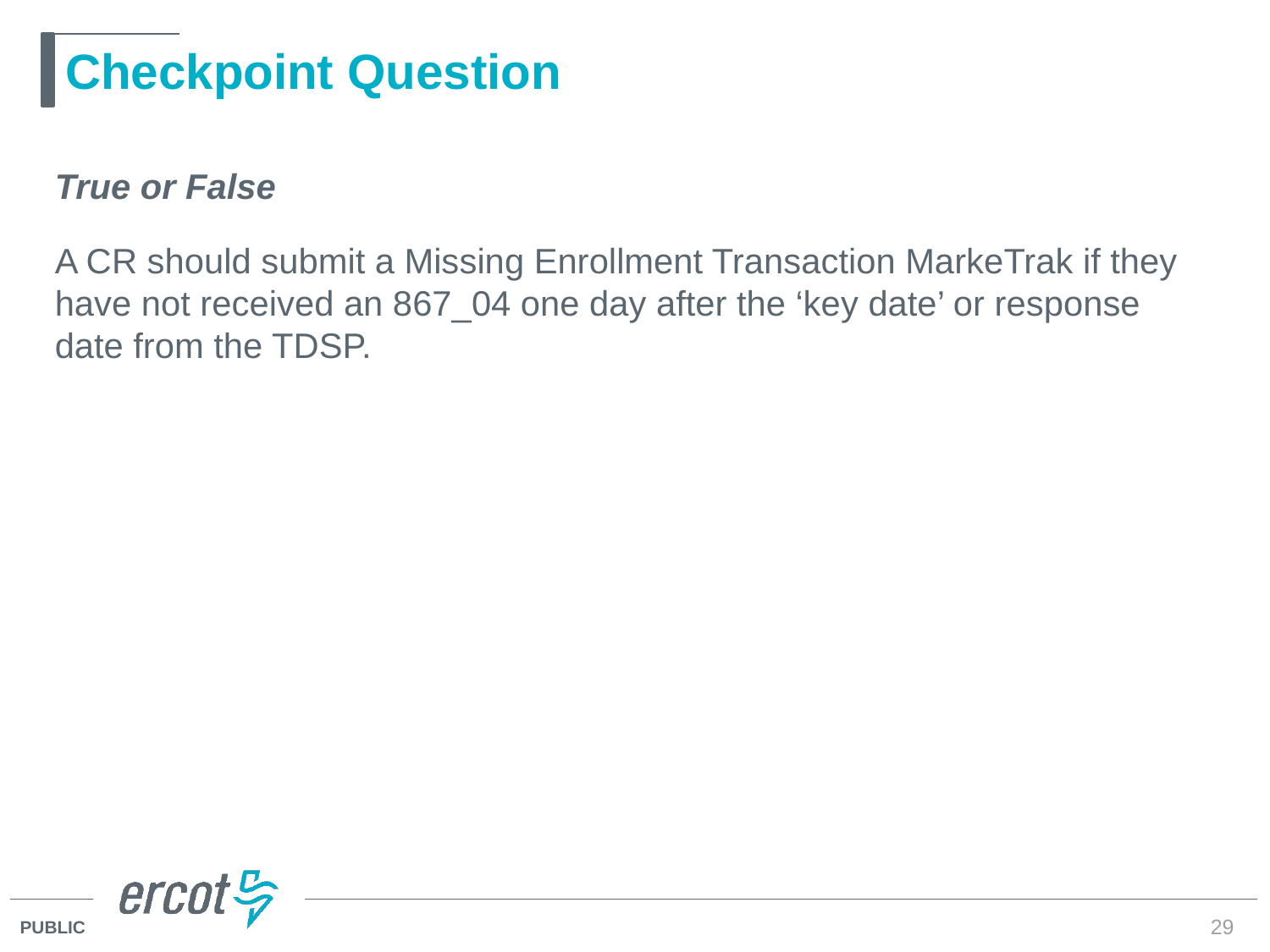

# Checkpoint Question
True or False
A CR should submit a Missing Enrollment Transaction MarkeTrak if they have not received an 867_04 one day after the ‘key date’ or response date from the TDSP.

FALSE
29